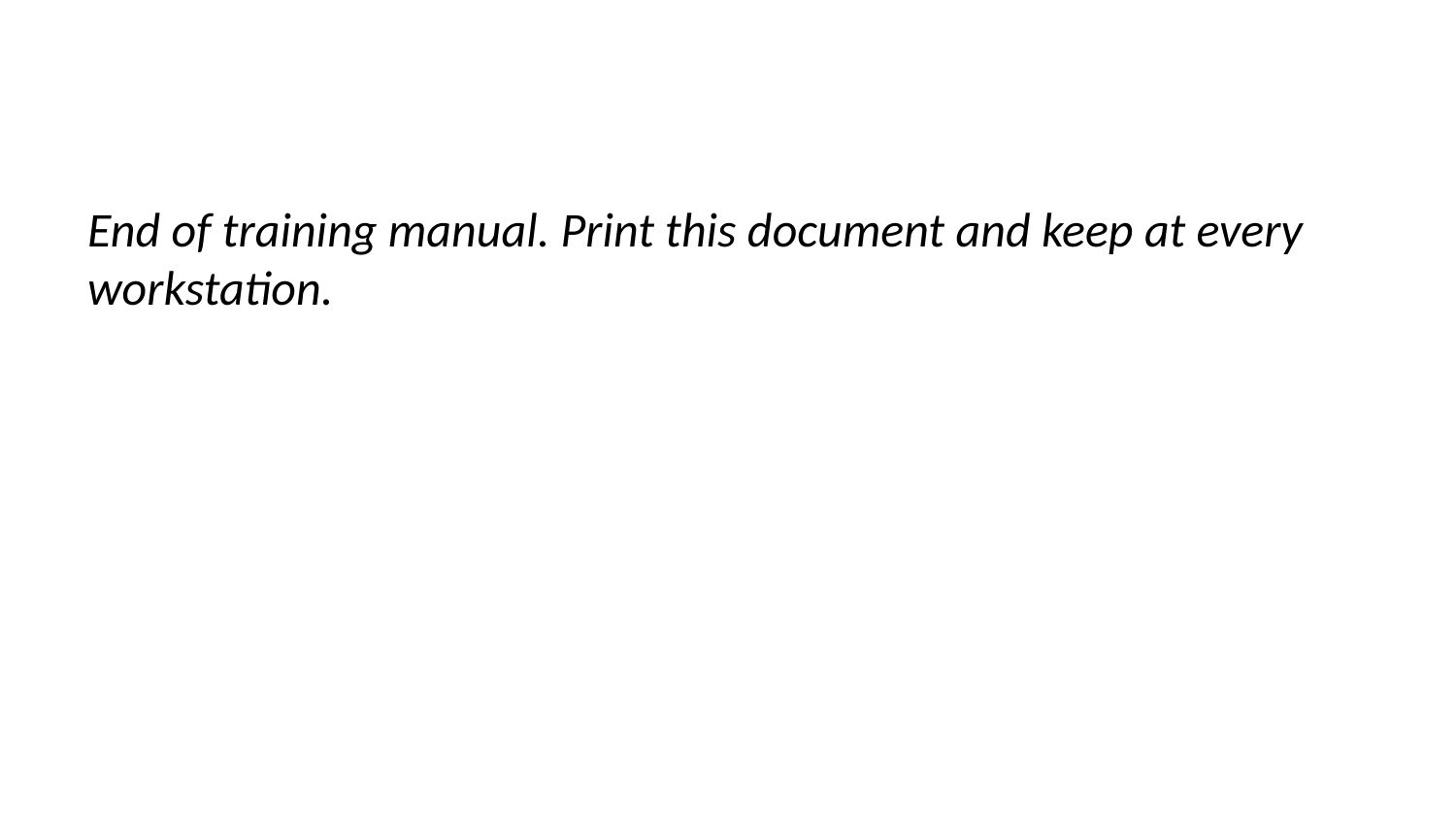

End of training manual. Print this document and keep at every workstation.